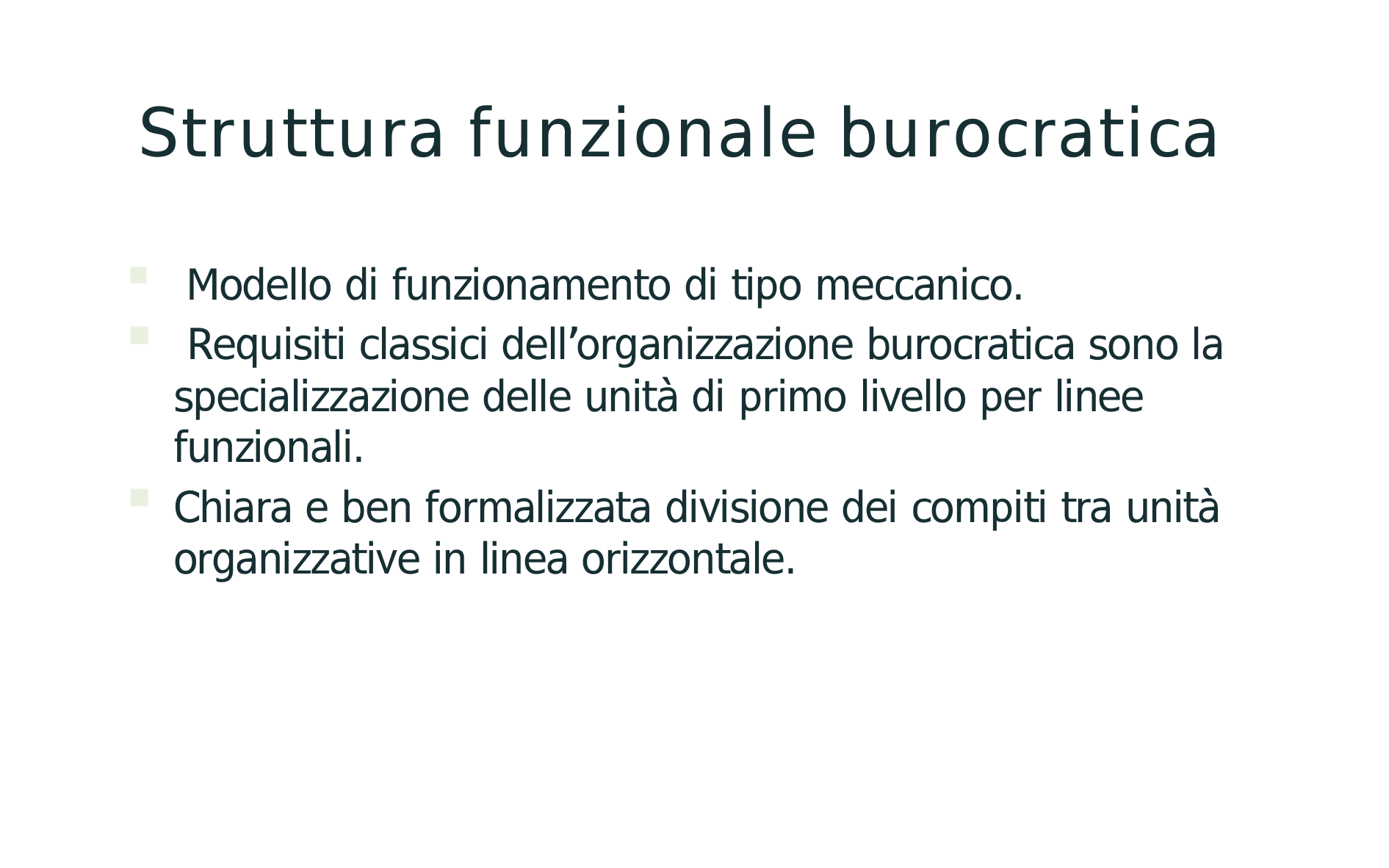

Struttura funzionale burocratica
 Modello di funzionamento di tipo meccanico.
 Requisiti classici dell’organizzazione burocratica sono la specializzazione delle unità di primo livello per linee funzionali.
Chiara e ben formalizzata divisione dei compiti tra unità organizzative in linea orizzontale.